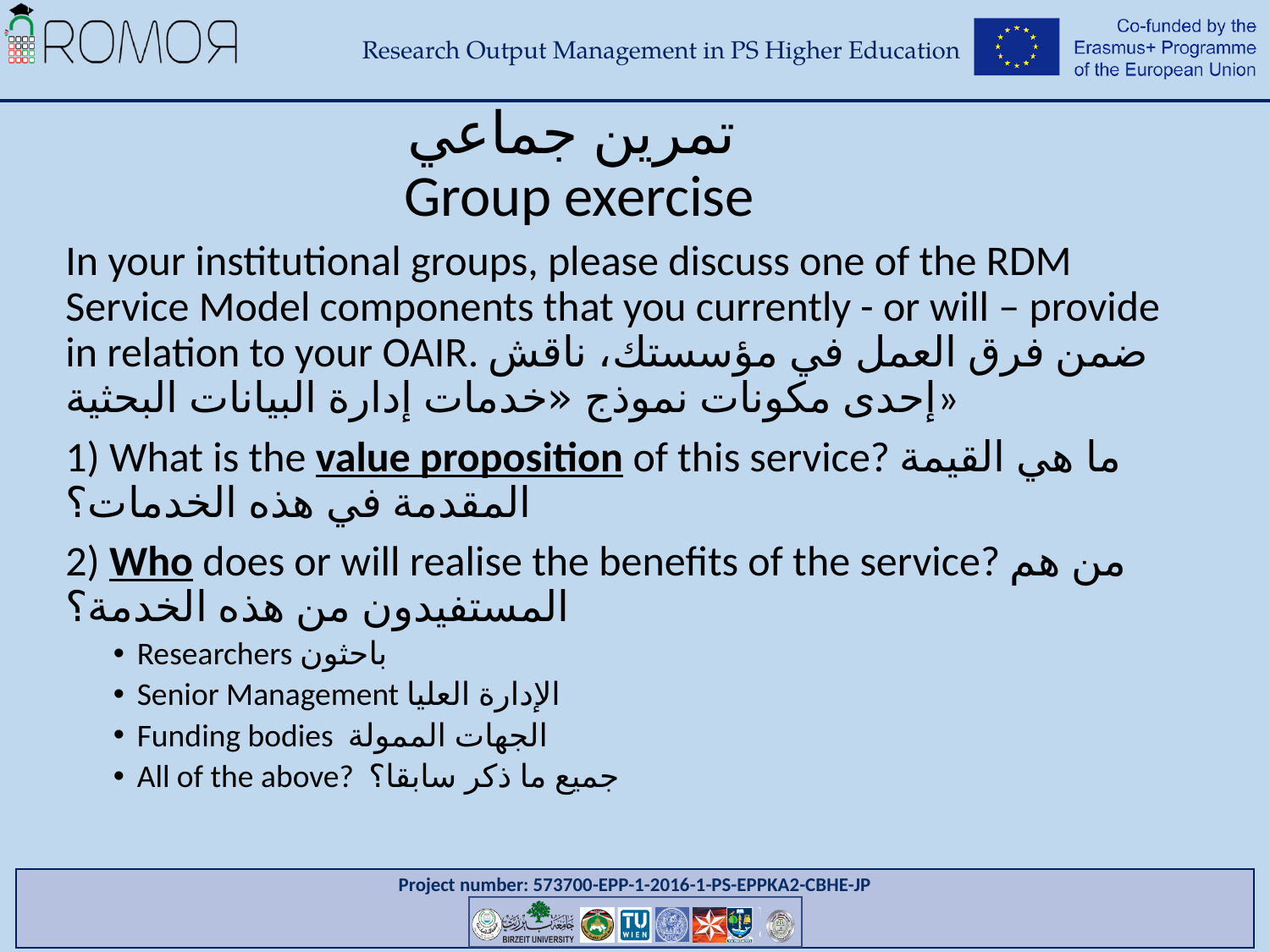

# تمرين جماعي Group exercise
In your institutional groups, please discuss one of the RDM Service Model components that you currently - or will – provide in relation to your OAIR. ضمن فرق العمل في مؤسستك، ناقش إحدى مكونات نموذج «خدمات إدارة البيانات البحثية»
1) What is the value proposition of this service? ما هي القيمة المقدمة في هذه الخدمات؟
2) Who does or will realise the benefits of the service? من هم المستفيدون من هذه الخدمة؟
Researchers باحثون
Senior Management الإدارة العليا
Funding bodies  الجهات الممولة
All of the above?  جميع ما ذكر سابقا؟